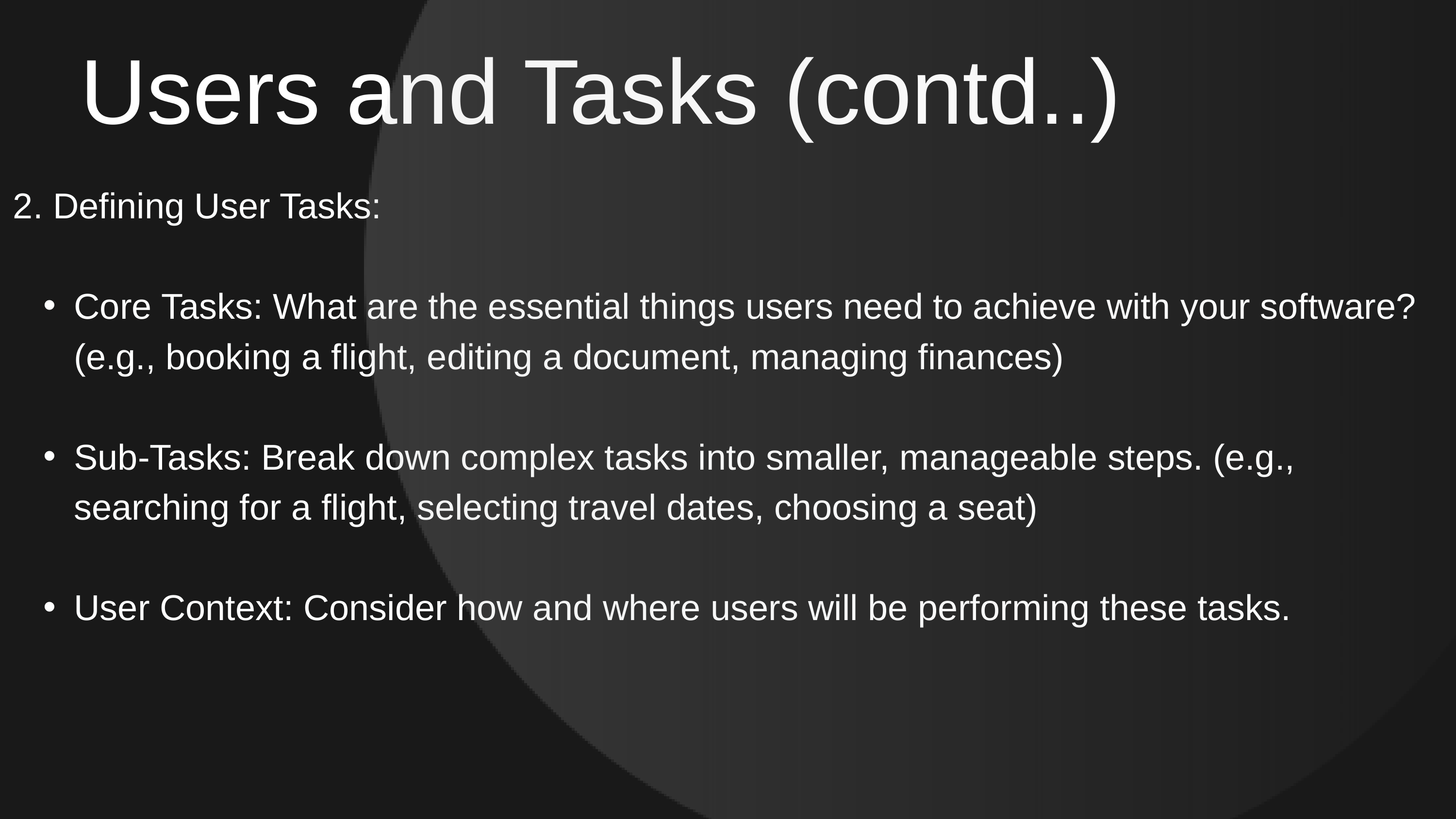

Users and Tasks (contd..)
2. Defining User Tasks:

Core Tasks: What are the essential things users need to achieve with your software? (e.g., booking a flight, editing a document, managing finances)

Sub-Tasks: Break down complex tasks into smaller, manageable steps. (e.g., searching for a flight, selecting travel dates, choosing a seat)

User Context: Consider how and where users will be performing these tasks.